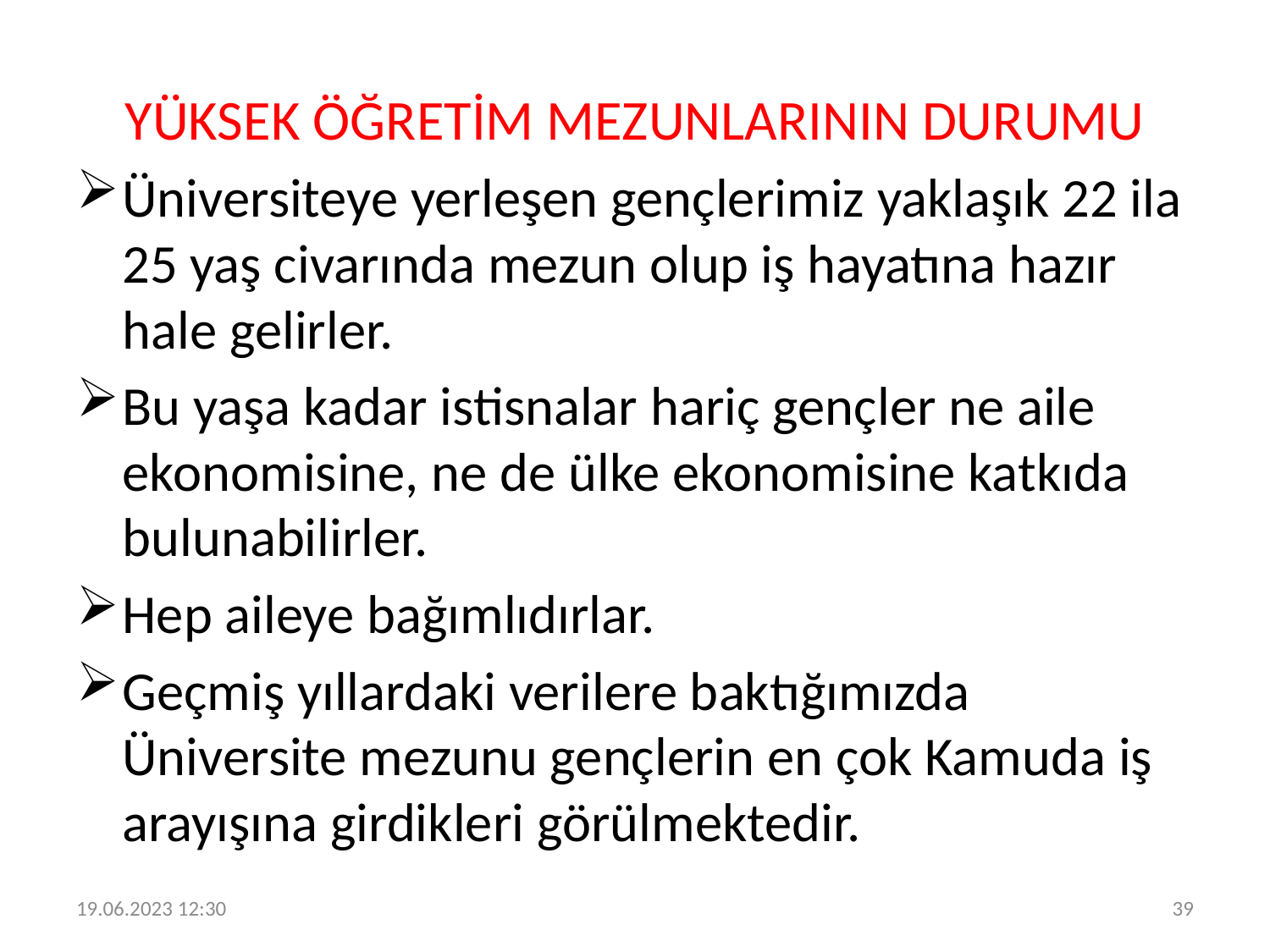

# YÜKSEK ÖĞRETİM MEZUNLARININ DURUMU
Üniversiteye yerleşen gençlerimiz yaklaşık 22 ila 25 yaş civarında mezun olup iş hayatına hazır hale gelirler.
Bu yaşa kadar istisnalar hariç gençler ne aile ekonomisine, ne de ülke ekonomisine katkıda bulunabilirler.
Hep aileye bağımlıdırlar.
Geçmiş yıllardaki verilere baktığımızda Üniversite mezunu gençlerin en çok Kamuda iş arayışına girdikleri görülmektedir.

19.06.2023 12:30
39